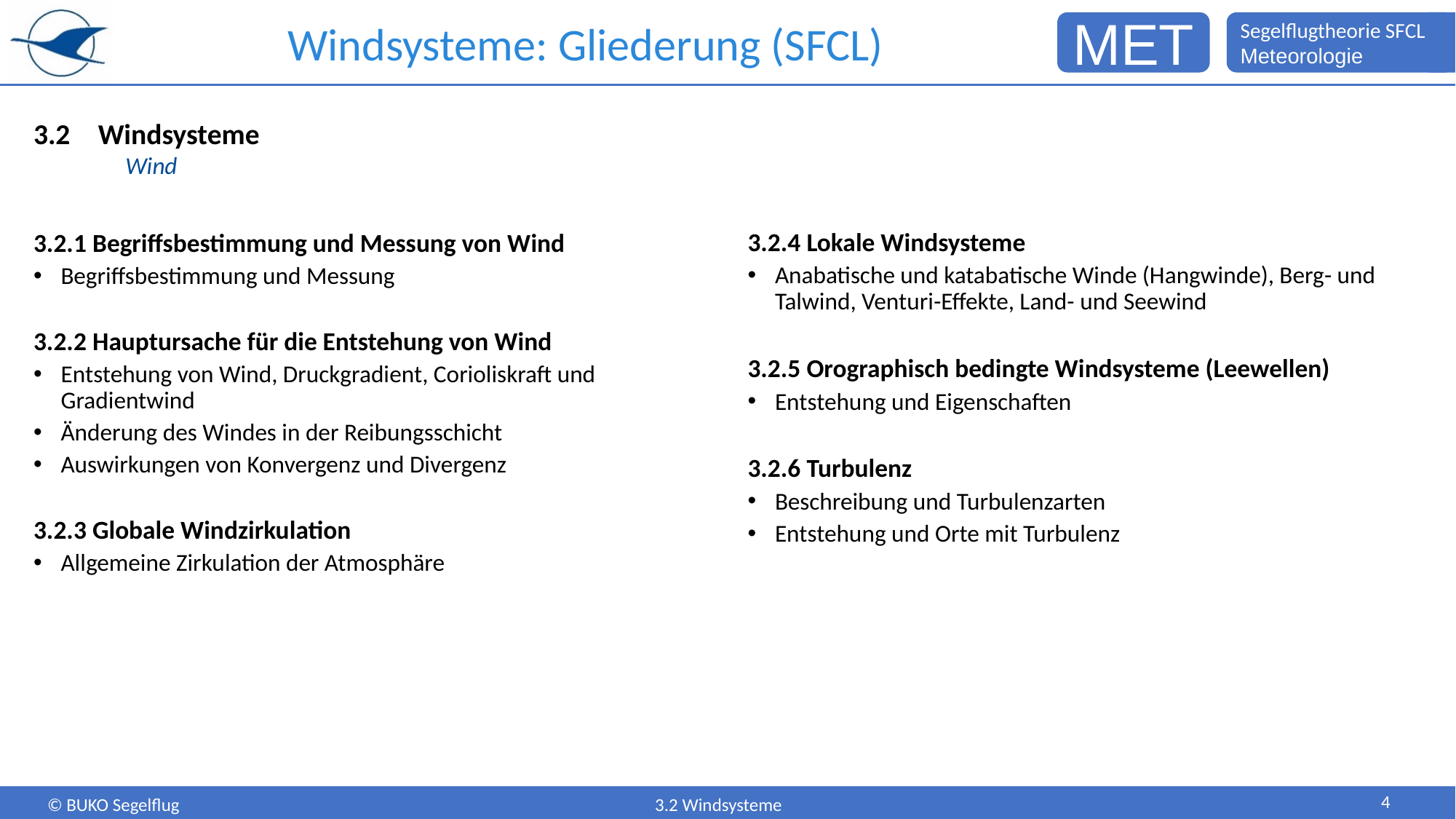

# Windsysteme: Gliederung (SFCL)
3.2	Windsysteme
     Wind

3.2.1 Begriffsbestimmung und Messung von Wind
Begriffsbestimmung und Messung

3.2.2 Hauptursache für die Entstehung von Wind
Entstehung von Wind, Druckgradient, Corioliskraft und Gradientwind
Änderung des Windes in der Reibungsschicht
Auswirkungen von Konvergenz und Divergenz

3.2.3 Globale Windzirkulation
Allgemeine Zirkulation der Atmosphäre

3.2.4 Lokale Windsysteme
Anabatische und katabatische Winde (Hangwinde), Berg- und Talwind, Venturi-Effekte, Land- und Seewind

3.2.5 Orographisch bedingte Windsysteme (Leewellen)
Entstehung und Eigenschaften

3.2.6 Turbulenz
Beschreibung und Turbulenzarten
Entstehung und Orte mit Turbulenz
4
3.2 Windsysteme